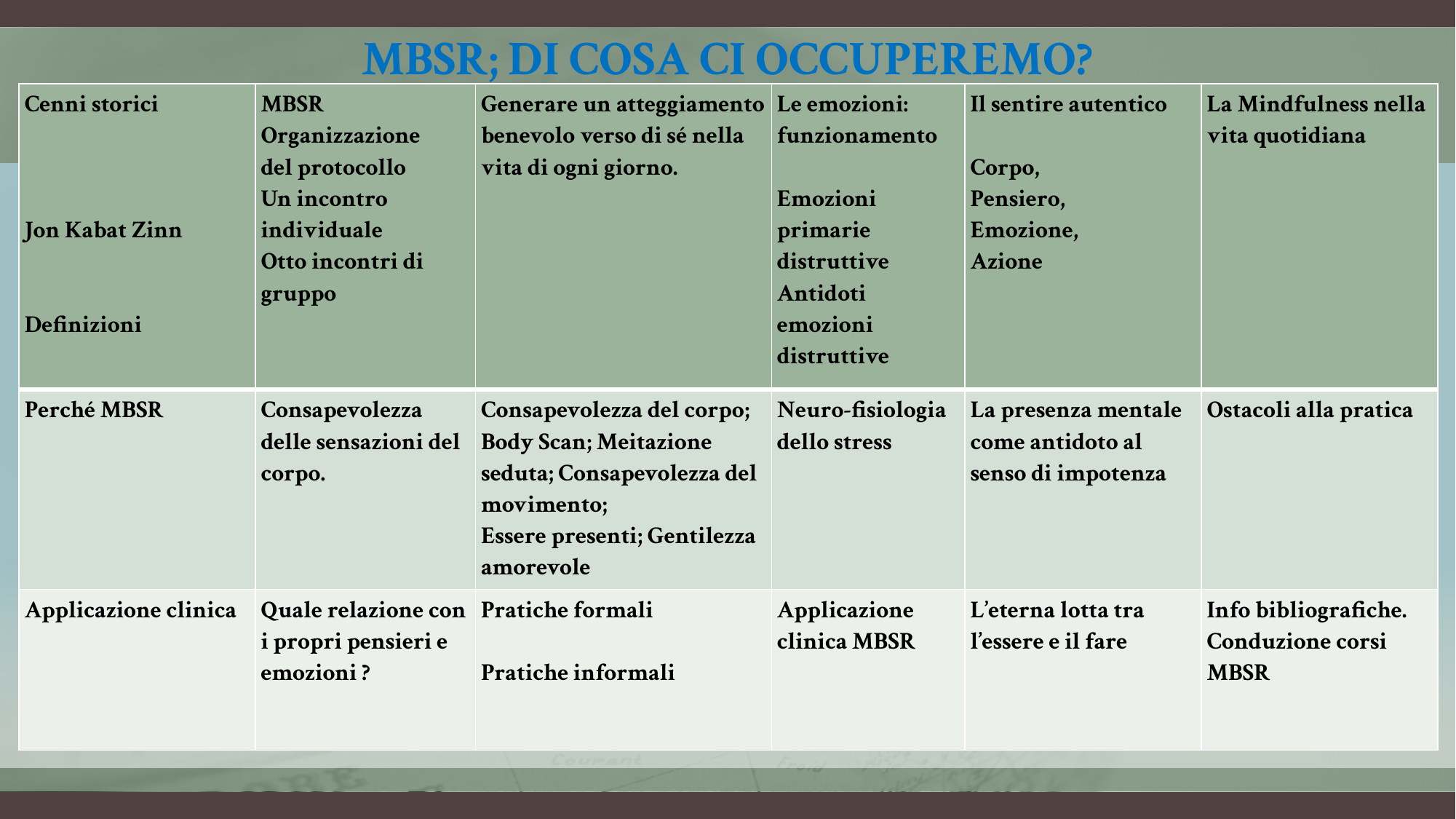

# MBSR; di cosa ci occuperemo?
| Cenni storici Jon Kabat Zinn Definizioni | MBSR Organizzazione del protocollo Un incontro individuale Otto incontri di gruppo | Generare un atteggiamento benevolo verso di sé nella vita di ogni giorno. | Le emozioni: funzionamento Emozioni primarie distruttive Antidoti emozioni distruttive | Il sentire autentico Corpo, Pensiero, Emozione, Azione | La Mindfulness nella vita quotidiana |
| --- | --- | --- | --- | --- | --- |
| Perché MBSR | Consapevolezza delle sensazioni del corpo. | Consapevolezza del corpo; Body Scan; Meitazione seduta; Consapevolezza del movimento; Essere presenti; Gentilezza amorevole | Neuro-fisiologia dello stress | La presenza mentale come antidoto al senso di impotenza | Ostacoli alla pratica |
| Applicazione clinica | Quale relazione con i propri pensieri e emozioni ? | Pratiche formali Pratiche informali | Applicazione clinica MBSR | L’eterna lotta tra l’essere e il fare | Info bibliografiche. Conduzione corsi MBSR |